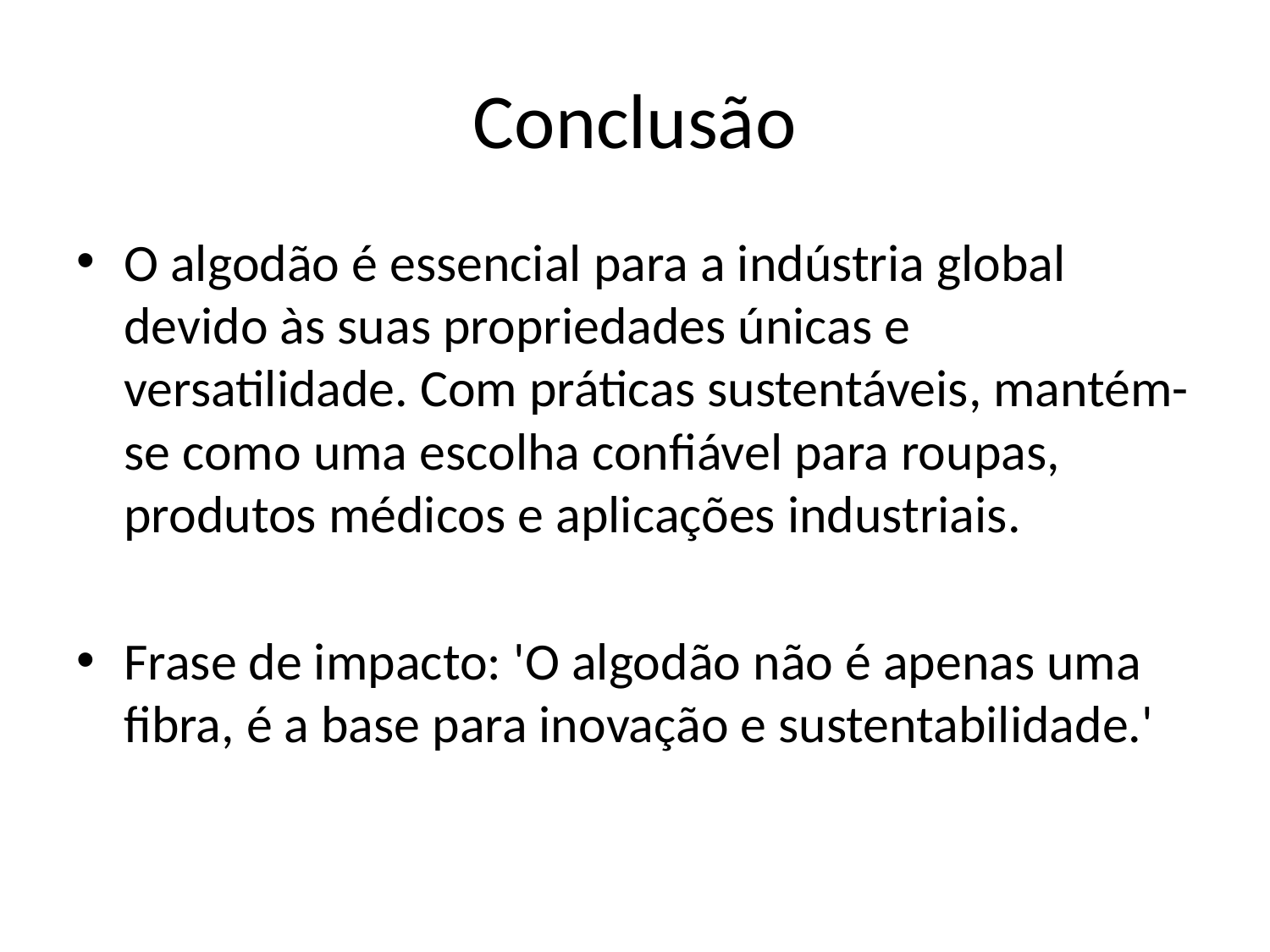

# Conclusão
O algodão é essencial para a indústria global devido às suas propriedades únicas e versatilidade. Com práticas sustentáveis, mantém-se como uma escolha confiável para roupas, produtos médicos e aplicações industriais.

Frase de impacto: 'O algodão não é apenas uma fibra, é a base para inovação e sustentabilidade.'